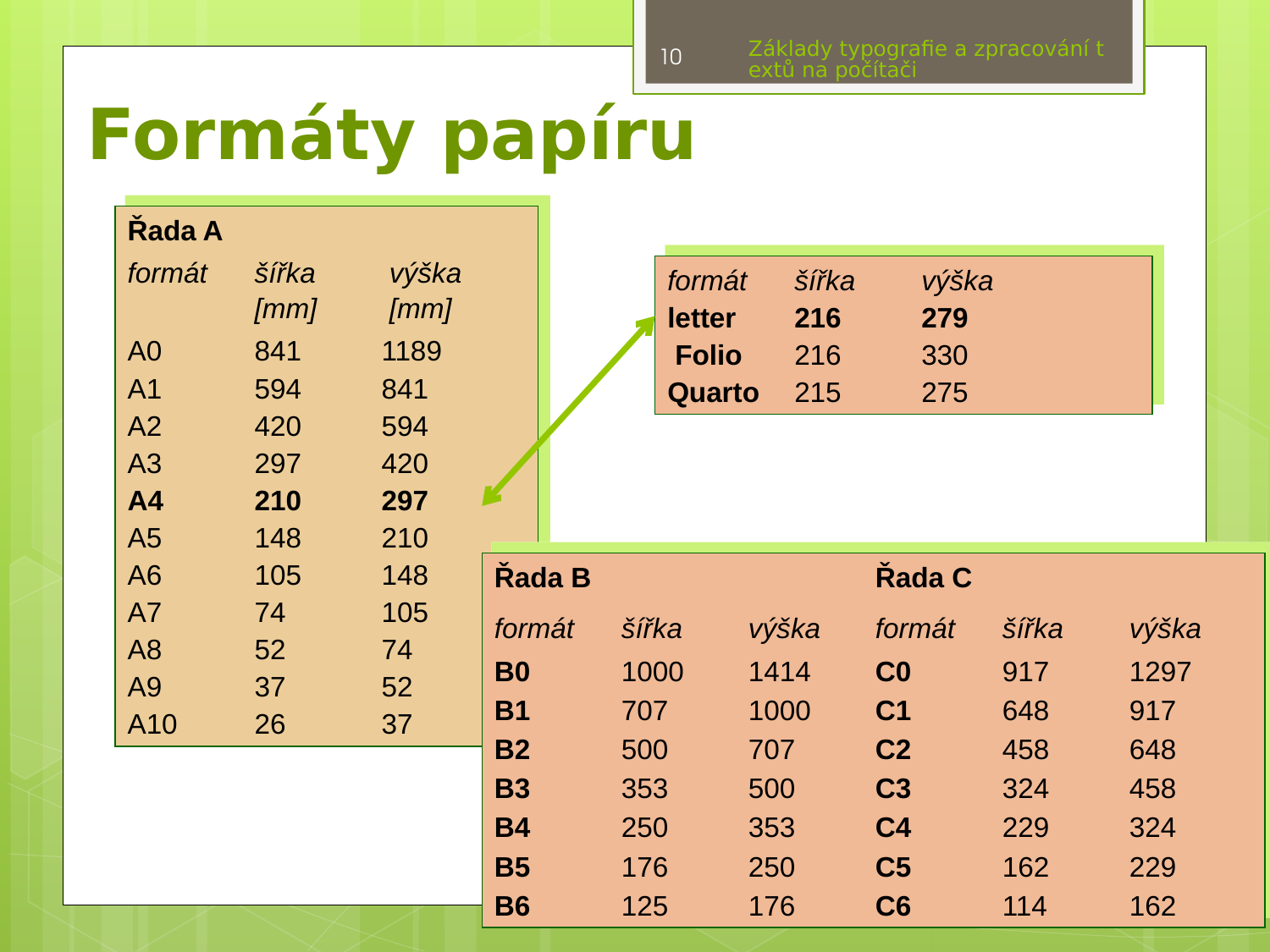

Základy typografie a zpracování textů na počítači
10
# Formáty papíru
Řada A
formát	šířka 	 výška
	[mm]	 [mm]
A0	841	1189
A1	594	841
A2	420	594
A3	297	420
A4	210	297
A5	148	210
A6 	105	148
A7	74	105
A8	52	74
A9	37	52
A10	26	37
formát 	šířka 	výška
letter	216 	279
 Folio 	216 	330
Quarto 	215 	275
Řada B			Řada C
formát 	šířka 	výška 	formát 	šířka 	výška
B0 	1000 	1414 	C0 	917 	1297
B1 	707 	1000 	C1 	648 	917
B2 	500 	707 	C2 	458 	648
B3 	353 	500 	C3 	324 	458
B4 	250 	353 	C4 	229 	324
B5 	176 	250 	C5 	162 	229
B6 	125 	176 	C6 	114 	162